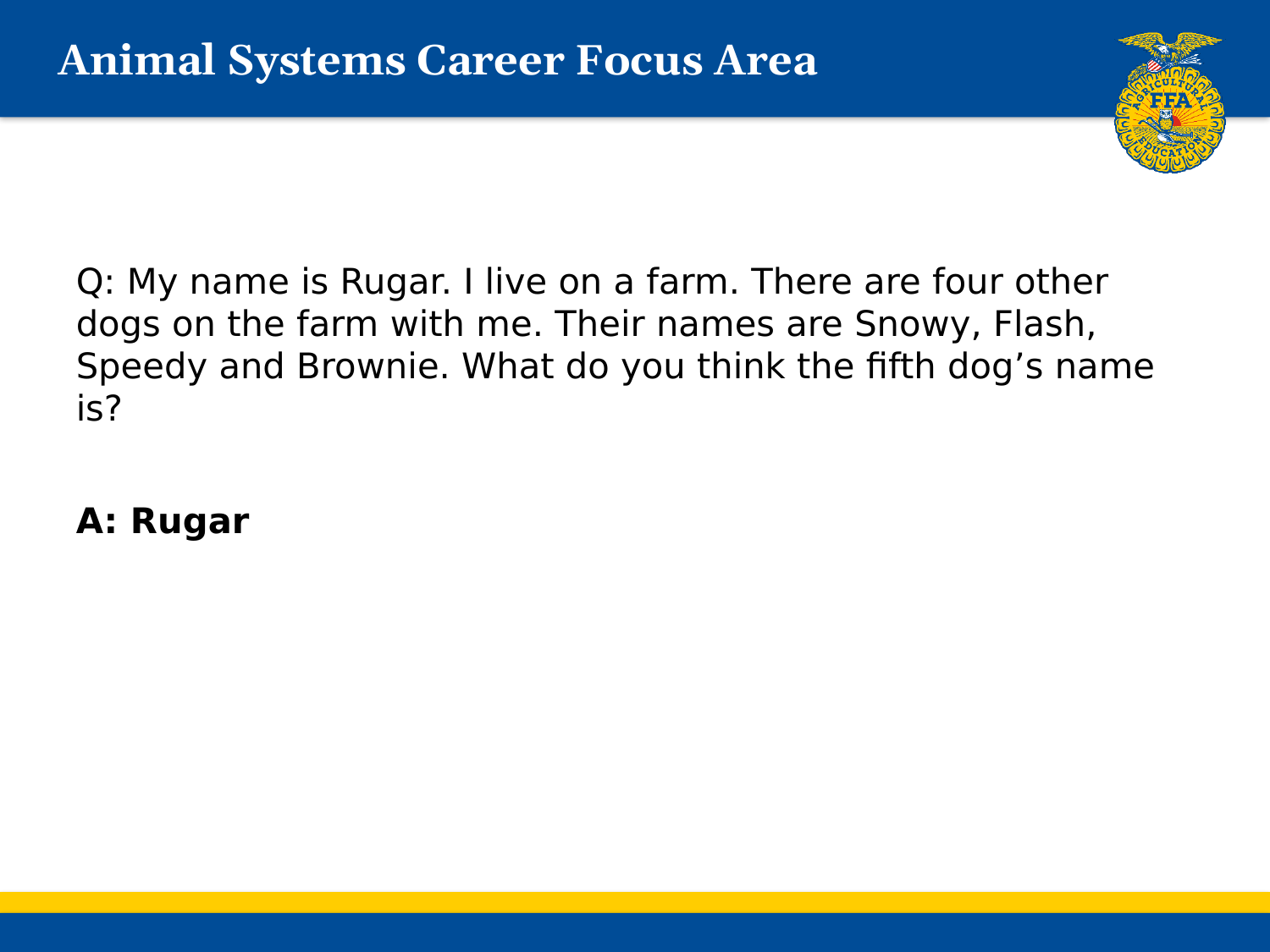

# Animal Systems Career Focus Area
Q: My name is Rugar. I live on a farm. There are four other dogs on the farm with me. Their names are Snowy, Flash, Speedy and Brownie. What do you think the fifth dog’s name is?

A: Rugar